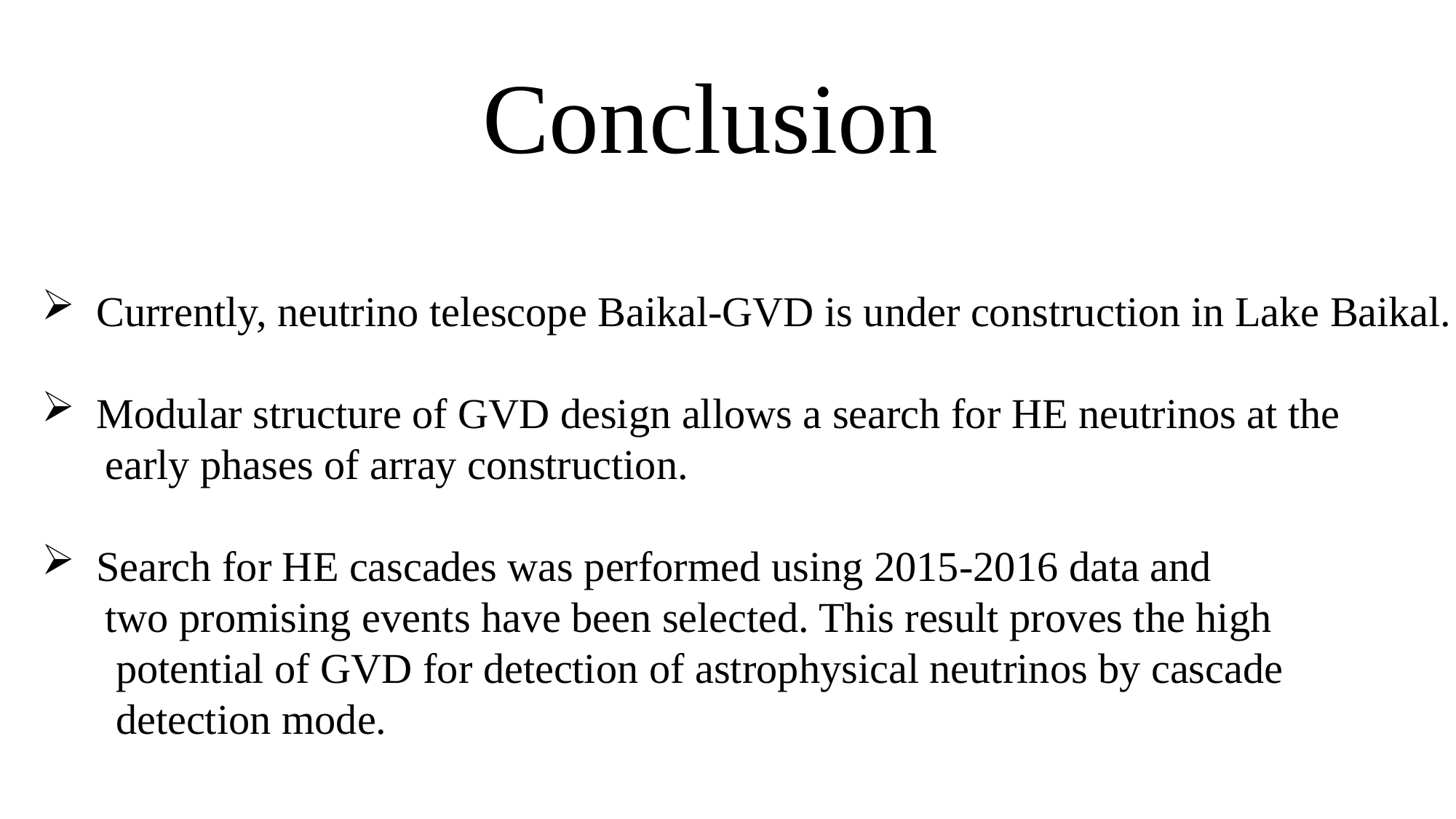

Conclusion
Currently, neutrino telescope Baikal-GVD is under construction in Lake Baikal.

Modular structure of GVD design allows a search for HE neutrinos at the
      early phases of array construction.

Search for HE cascades was performed using 2015-2016 data and
      two promising events have been selected. This result proves the high
       potential of GVD for detection of astrophysical neutrinos by cascade
       detection mode.